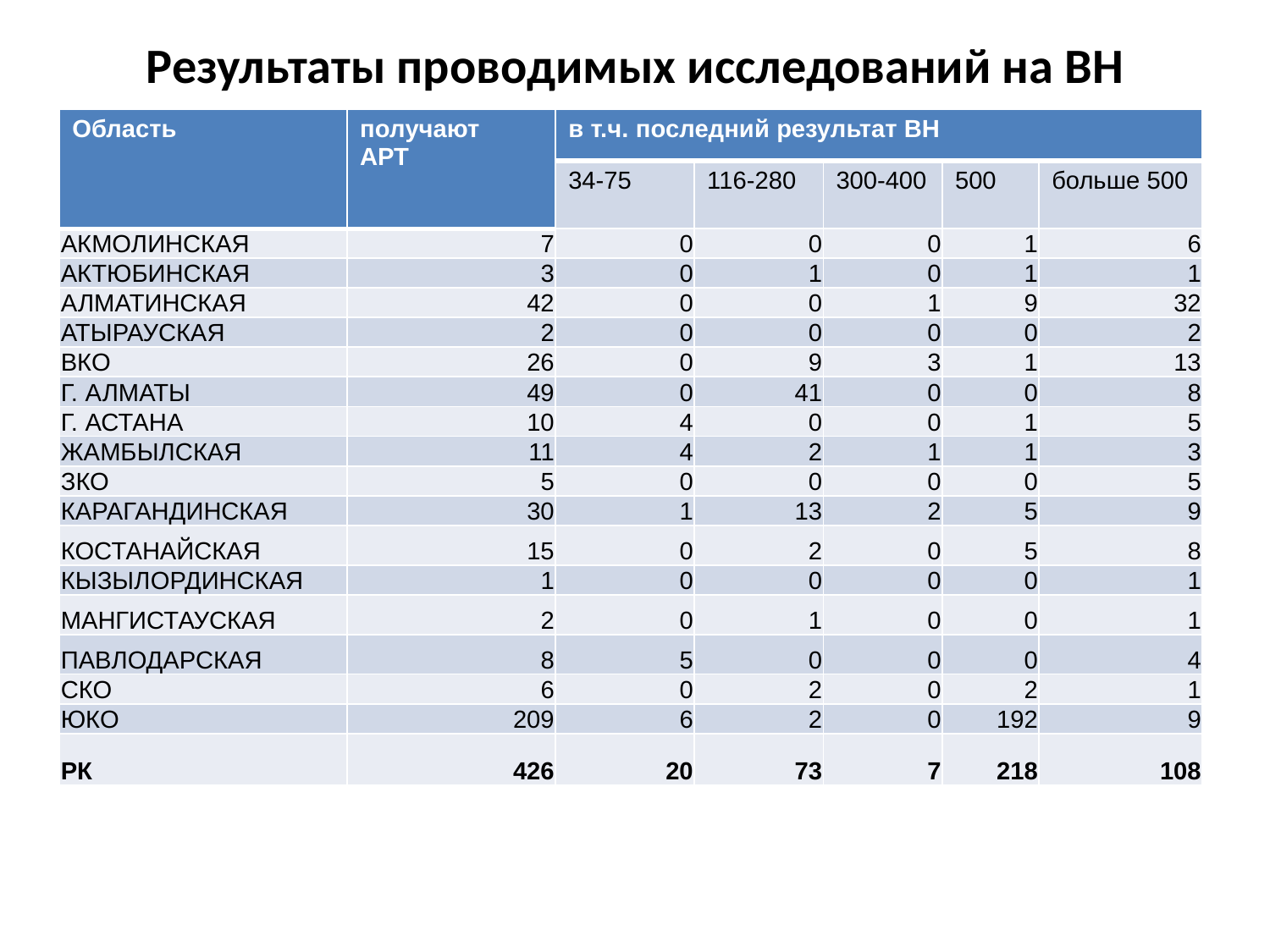

# Результаты проводимых исследований на ВН
| Область | получают АРТ | в т.ч. последний результат ВН |  |  |  |  |
| --- | --- | --- | --- | --- | --- | --- |
|  |  | 34-75 | 116-280 | 300-400 | 500 | больше 500 |
| АКМОЛИНСКАЯ | 7 | 0 | 0 | 0 | 1 | 6 |
| АКТЮБИНСКАЯ | 3 | 0 | 1 | 0 | 1 | 1 |
| АЛМАТИНСКАЯ | 42 | 0 | 0 | 1 | 9 | 32 |
| АТЫРАУСКАЯ | 2 | 0 | 0 | 0 | 0 | 2 |
| ВКО | 26 | 0 | 9 | 3 | 1 | 13 |
| Г. АЛМАТЫ | 49 | 0 | 41 | 0 | 0 | 8 |
| Г. АСТАНА | 10 | 4 | 0 | 0 | 1 | 5 |
| ЖАМБЫЛСКАЯ | 11 | 4 | 2 | 1 | 1 | 3 |
| ЗКО | 5 | 0 | 0 | 0 | 0 | 5 |
| КАРАГАНДИНСКАЯ | 30 | 1 | 13 | 2 | 5 | 9 |
| КОСТАНАЙСКАЯ | 15 | 0 | 2 | 0 | 5 | 8 |
| КЫЗЫЛОРДИНСКАЯ | 1 | 0 | 0 | 0 | 0 | 1 |
| МАНГИСТАУСКАЯ | 2 | 0 | 1 | 0 | 0 | 1 |
| ПАВЛОДАРСКАЯ | 8 | 5 | 0 | 0 | 0 | 4 |
| СКО | 6 | 0 | 2 | 0 | 2 | 1 |
| ЮКО | 209 | 6 | 2 | 0 | 192 | 9 |
| РК | 426 | 20 | 73 | 7 | 218 | 108 |